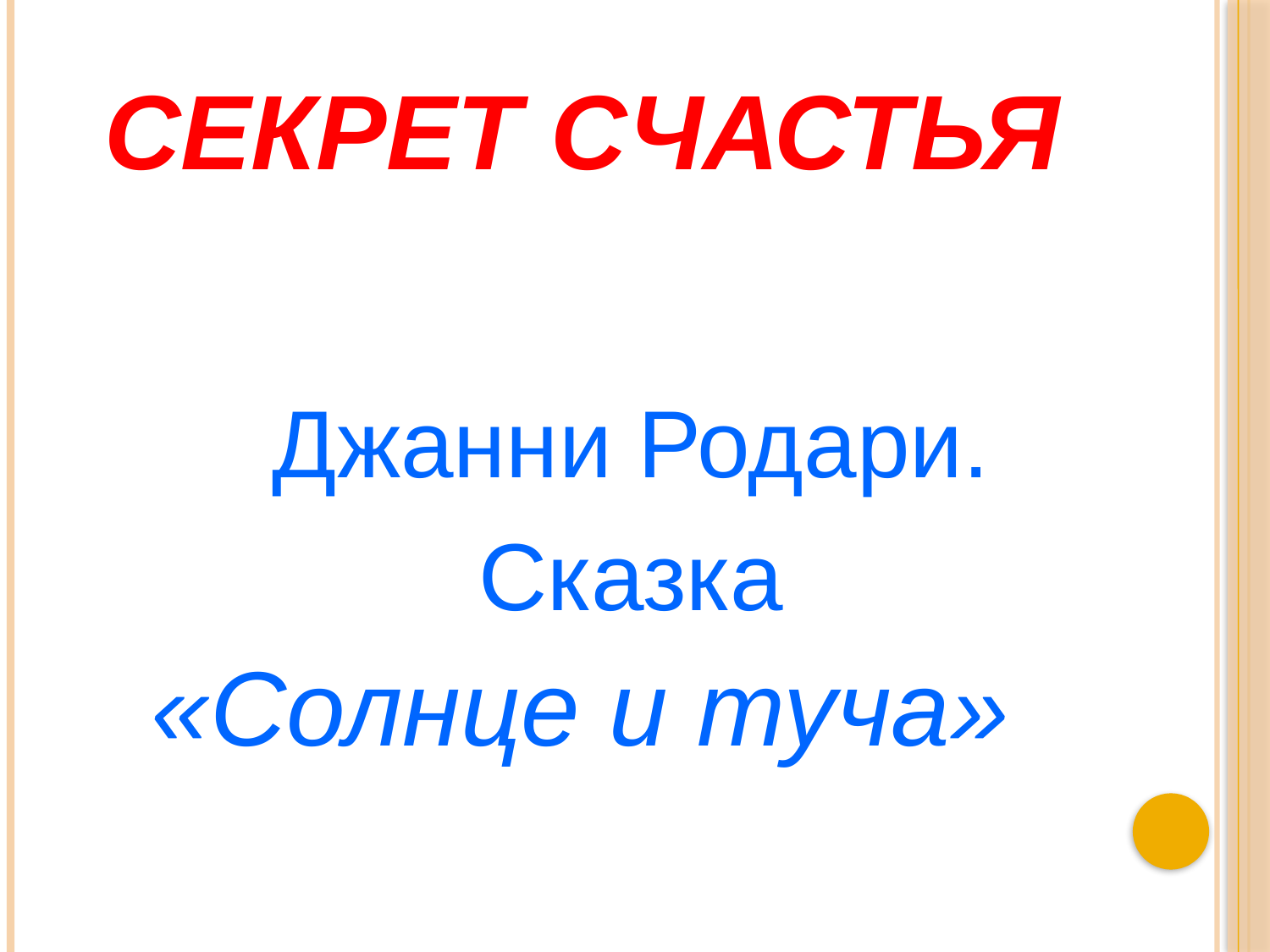

СЕКРЕТ СЧАСТЬЯ
Джанни Родари.
Сказка
«Солнце и туча»